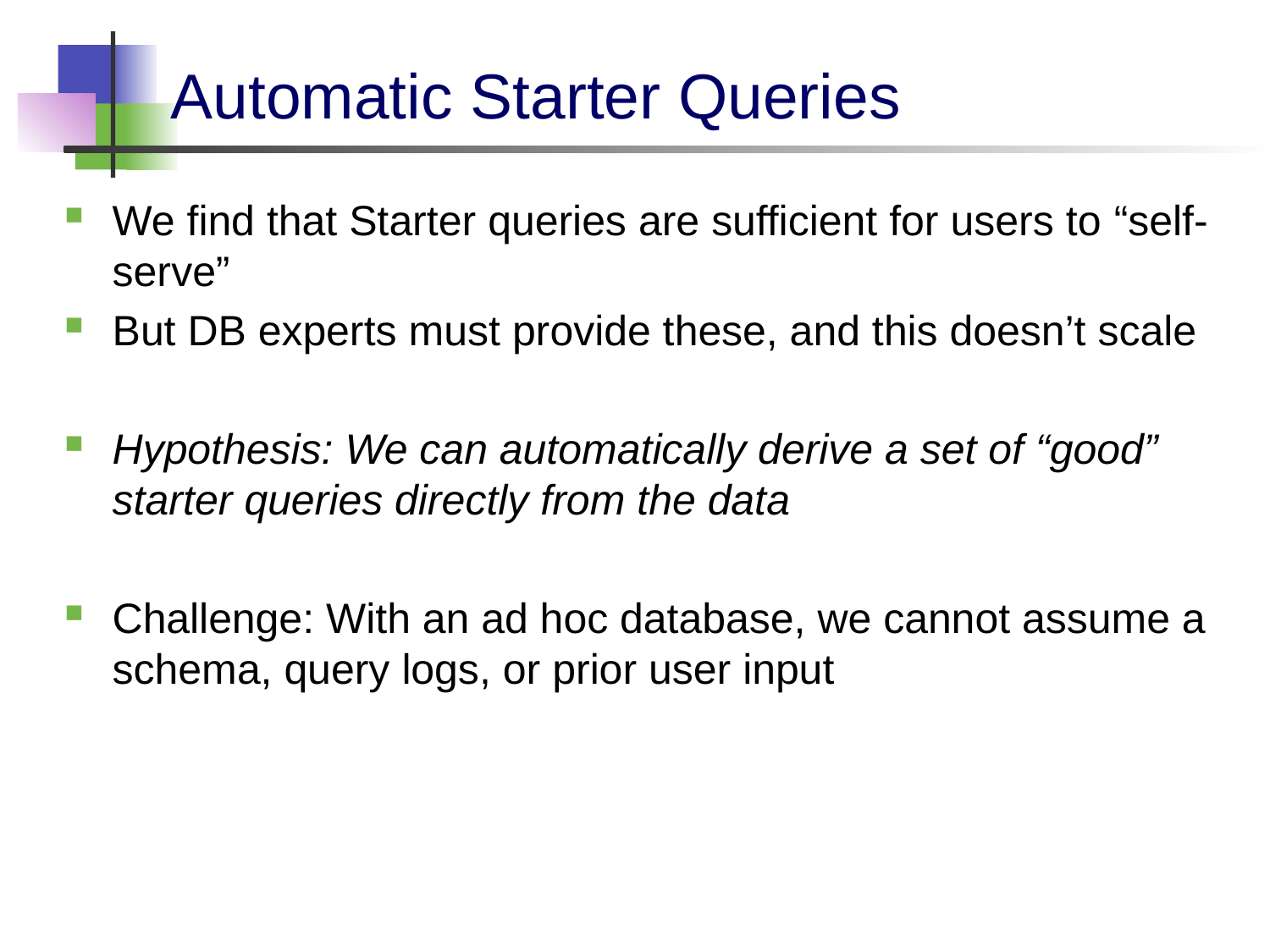

# Automatic Starter Queries
We find that Starter queries are sufficient for users to “self-serve”
But DB experts must provide these, and this doesn’t scale

Hypothesis: We can automatically derive a set of “good” starter queries directly from the data

Challenge: With an ad hoc database, we cannot assume a schema, query logs, or prior user input